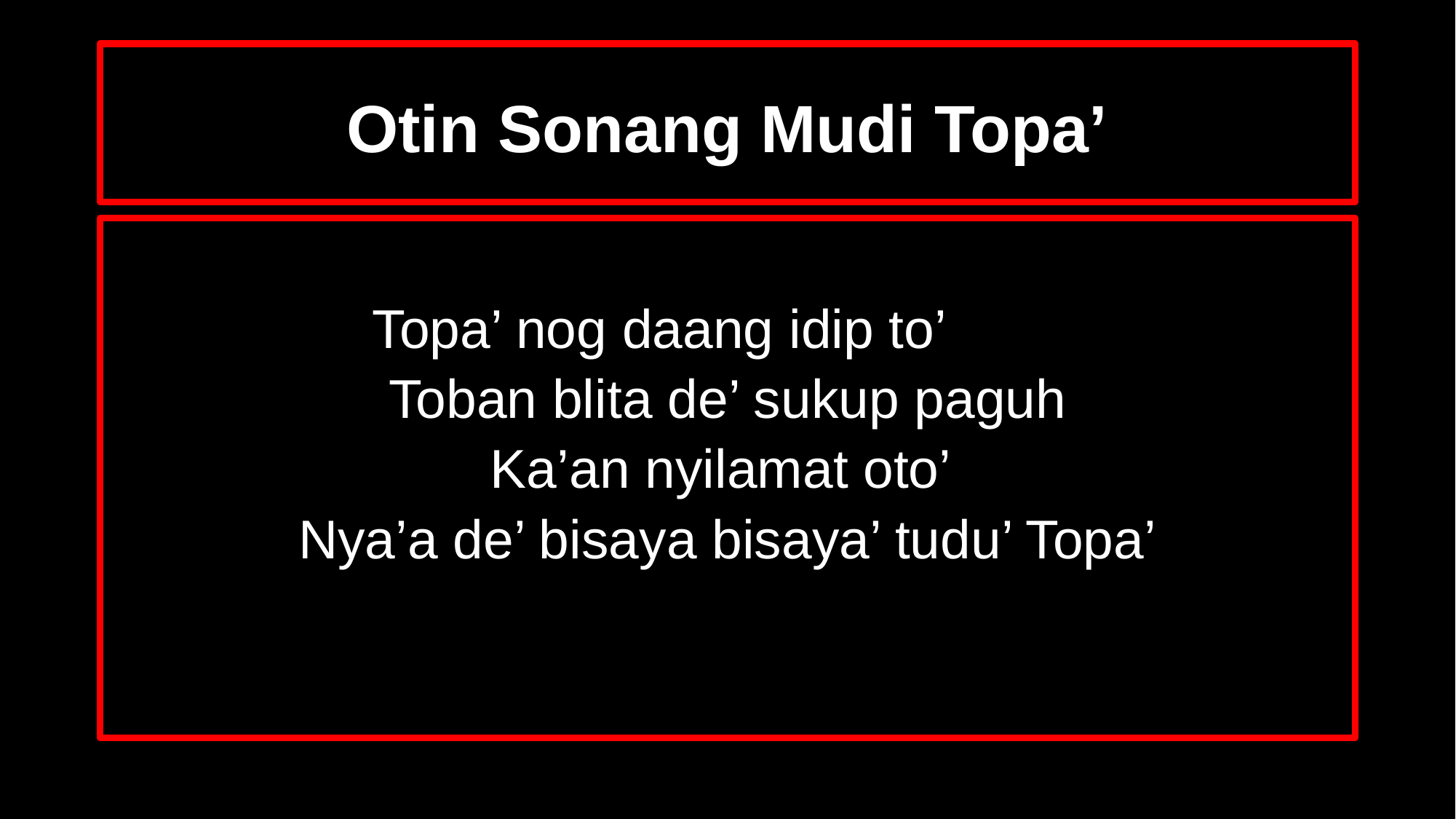

# Otin Sonang Mudi Topa’

            Topa’ nog daang idip to’
Toban blita de’ sukup paguh
Ka’an nyilamat oto’
Nya’a de’ bisaya bisaya’ tudu’ Topa’